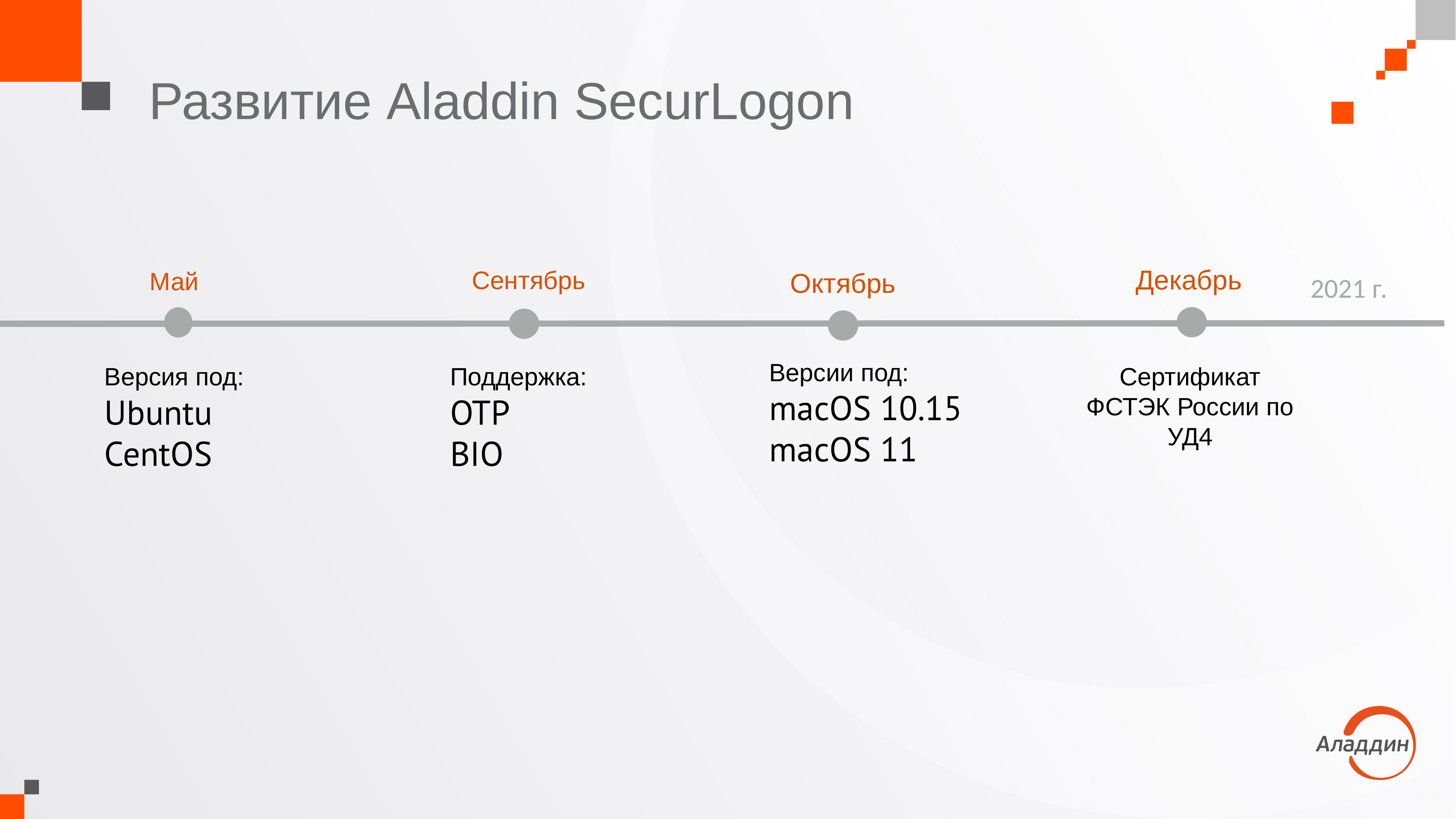

Развитие Aladdin SecurLogon
Декабрь

Сентябрь

Октябрь

Май

2021 г.

Версии под:
macOS 10.15
macOS 11
Версия под:
Ubuntu
CentOS
Поддержка:
OTP
BIO
Сертификат ФСТЭК России по УД4